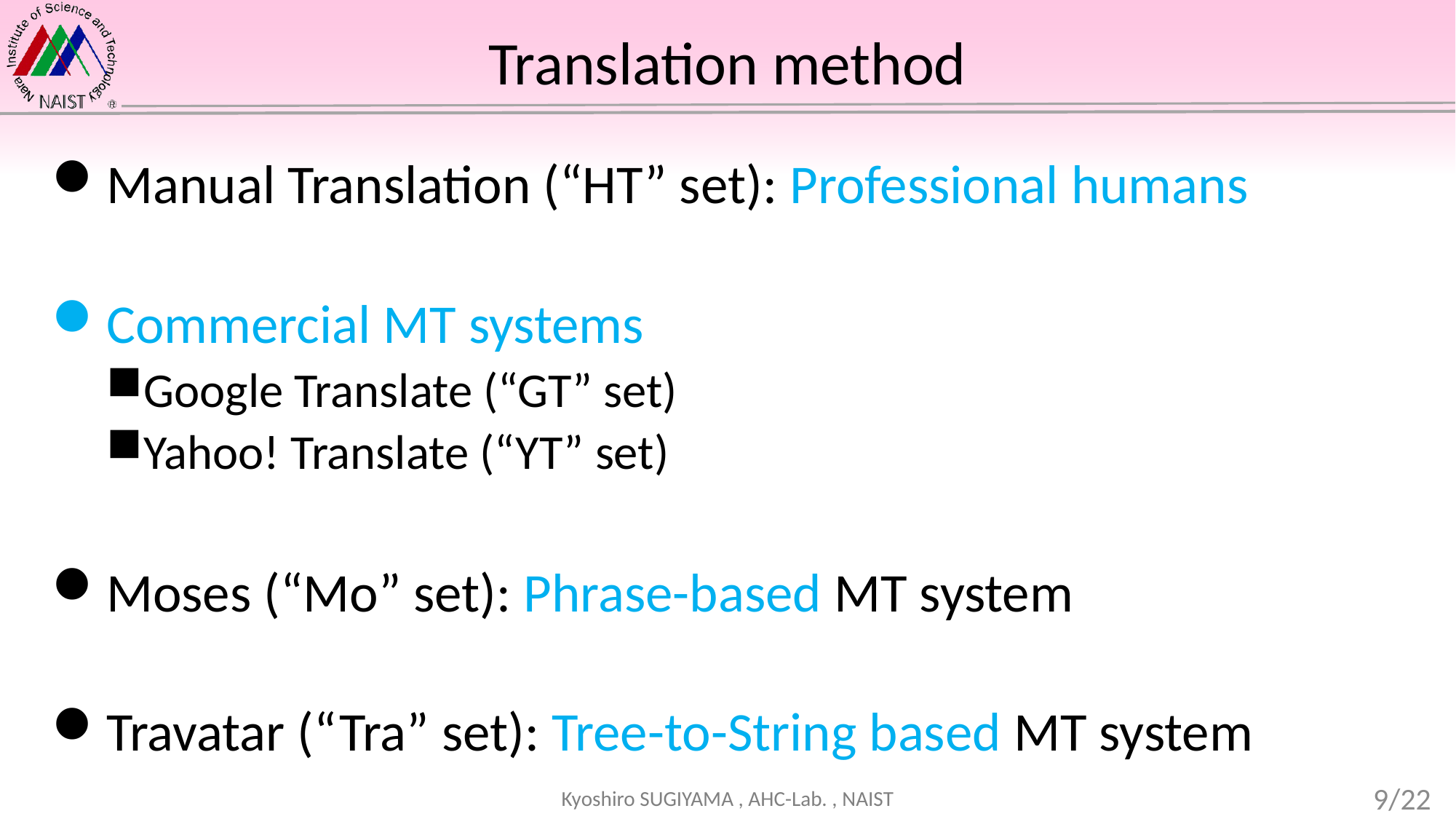

# Translation method
Manual Translation (“HT” set): Professional humans

Commercial MT systems
Google Translate (“GT” set)
Yahoo! Translate (“YT” set)

Moses (“Mo” set): Phrase-based MT system

Travatar (“Tra” set): Tree-to-String based MT system
9/22